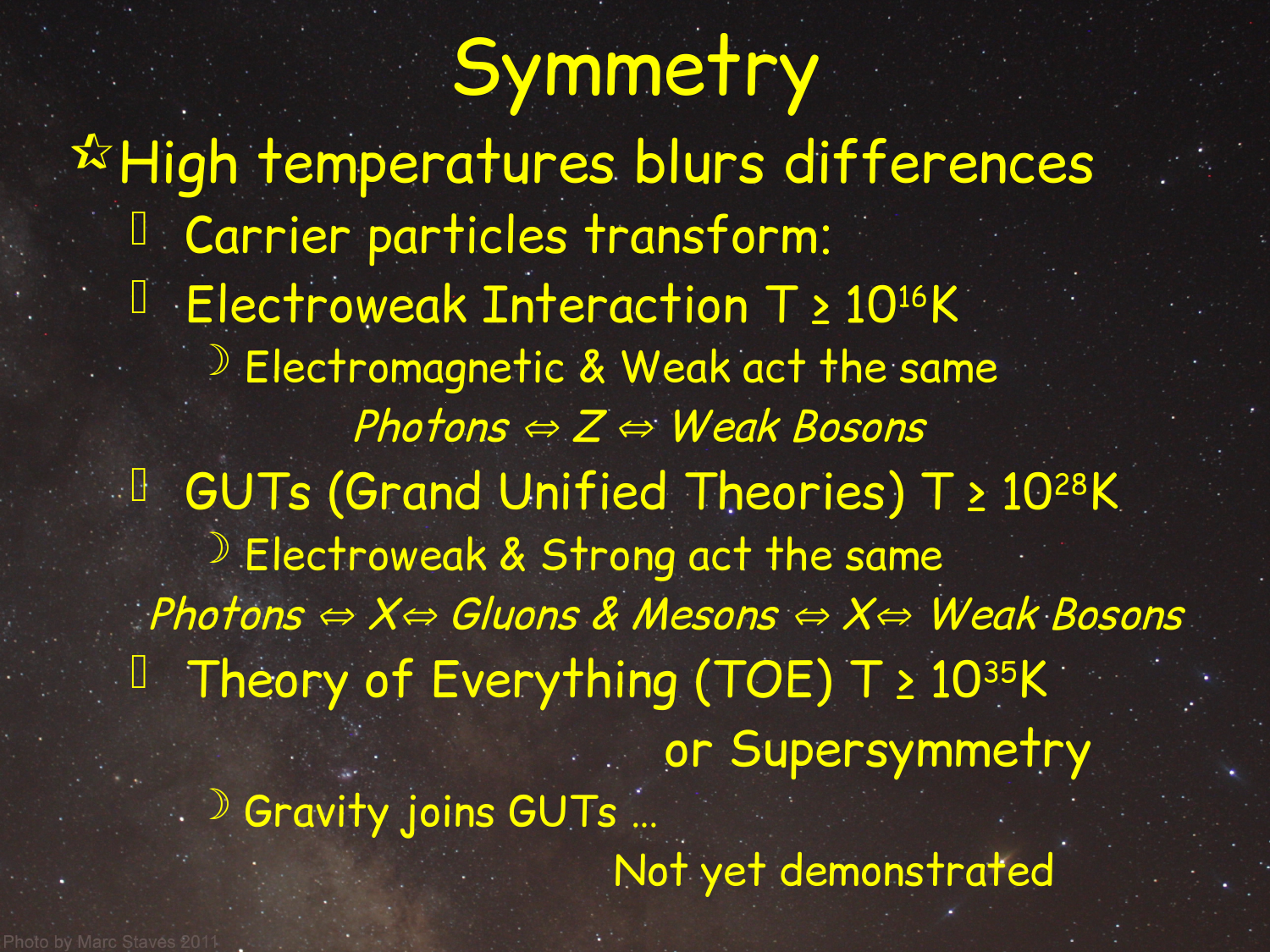

# Symmetry
High temperatures blurs differences
 Carrier particles transform:
 Electroweak Interaction T ≥ 1016K
 Electromagnetic & Weak act the same
		Photons ⇔ Z ⇔ Weak Bosons
 GUTs (Grand Unified Theories) T ≥ 1028K
 Electroweak & Strong act the same
Photons ⇔ X⇔ Gluons & Mesons ⇔ X⇔ Weak Bosons
 Theory of Everything (TOE) T ≥ 1035K
                                    or Supersymmetry
 Gravity joins GUTs …
                                 Not yet demonstrated